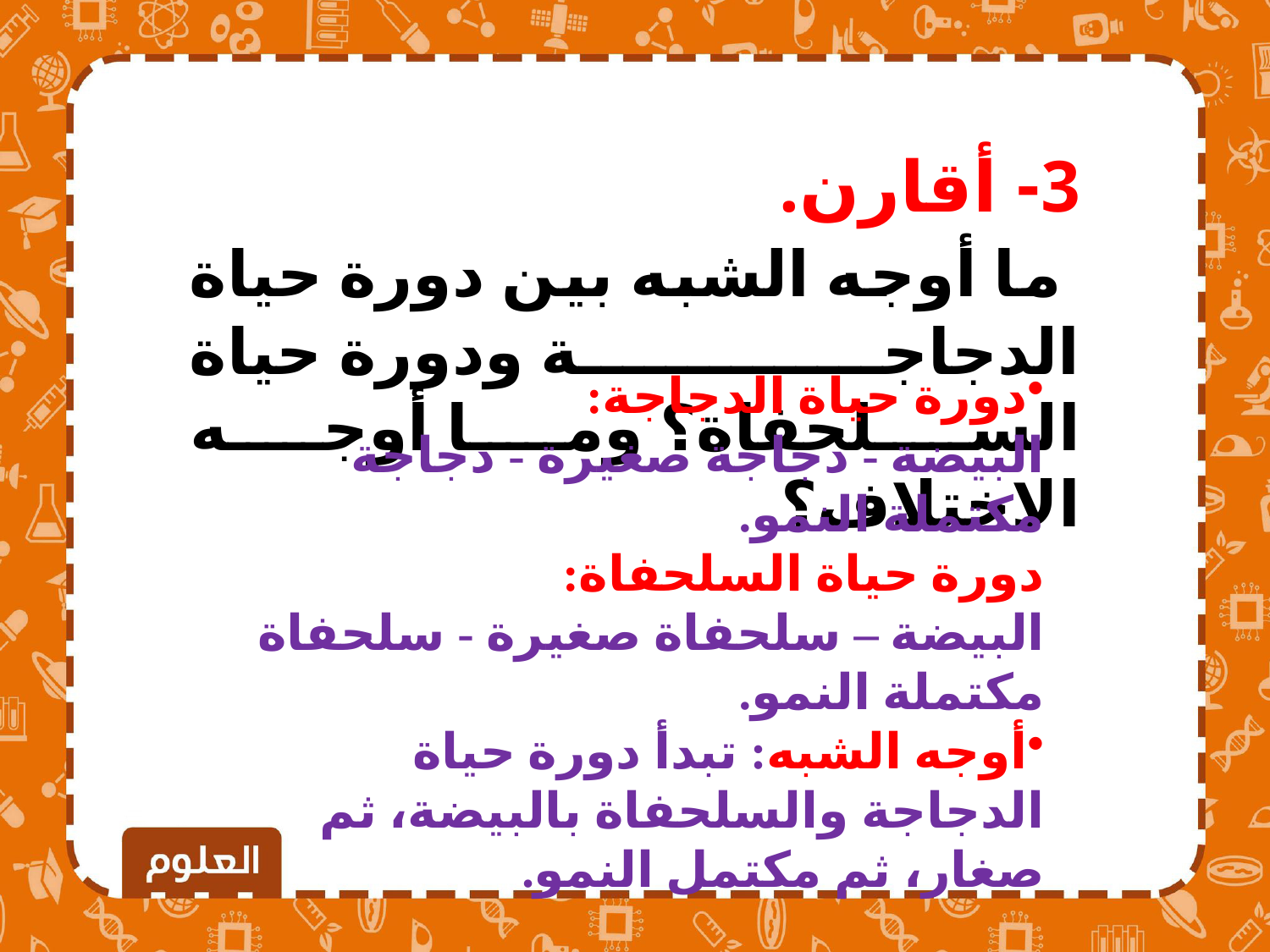

3- أقارن.
 ما أوجه الشبه بين دورة حياة الدجاجة ودورة حياة السلحفاة؟ وما أوجه الاختلاف؟
دورة حياة الدجاجة:
البيضة - دجاجة صغيرة - دجاجة مكتملة النمو.
دورة حياة السلحفاة:
البيضة – سلحفاة صغيرة - سلحفاة مكتملة النمو.
أوجه الشبه: تبدأ دورة حياة الدجاجة والسلحفاة بالبيضة، ثم صغار، ثم مكتمل النمو.